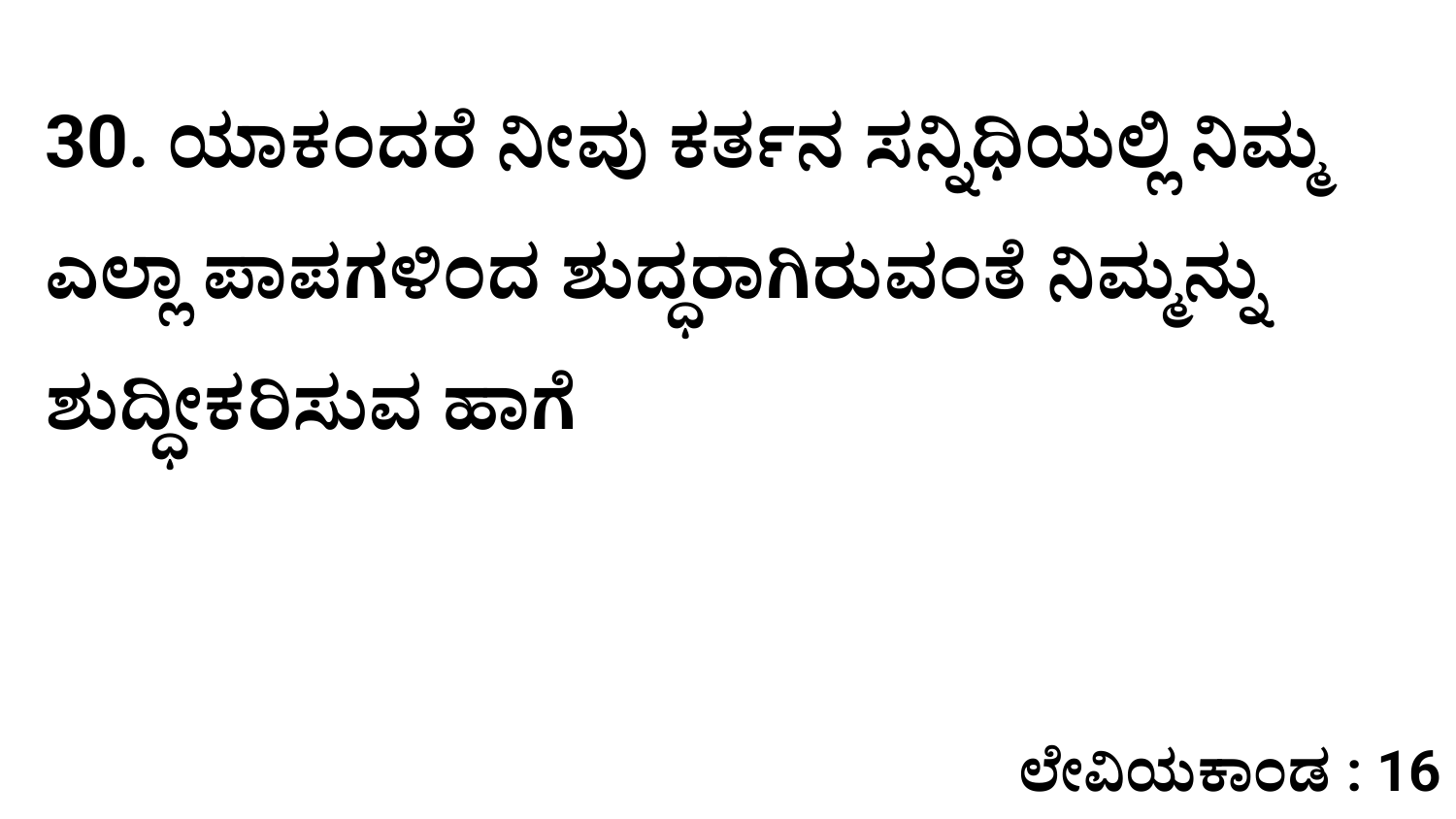

30. ಯಾಕಂದರೆ ನೀವು ಕರ್ತನ ಸನ್ನಿಧಿಯಲ್ಲಿ ನಿಮ್ಮ ಎಲ್ಲಾ ಪಾಪಗಳಿಂದ ಶುದ್ಧರಾಗಿರುವಂತೆ ನಿಮ್ಮನ್ನು ಶುದ್ಧೀಕರಿಸುವ ಹಾಗೆ
ಲೇವಿಯಕಾಂಡ : 16